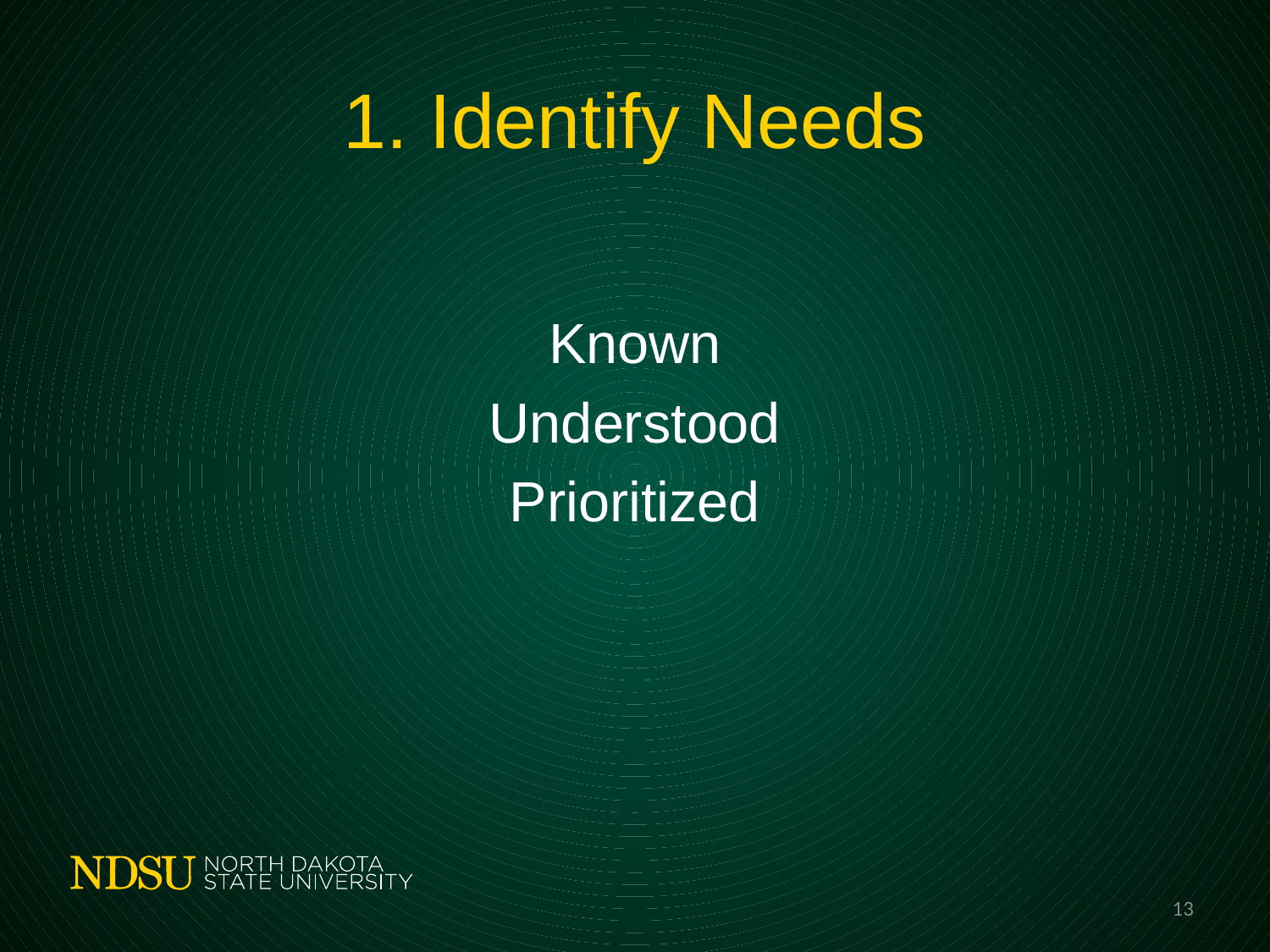

# 1. Identify Needs

Known
Understood
Prioritized
13